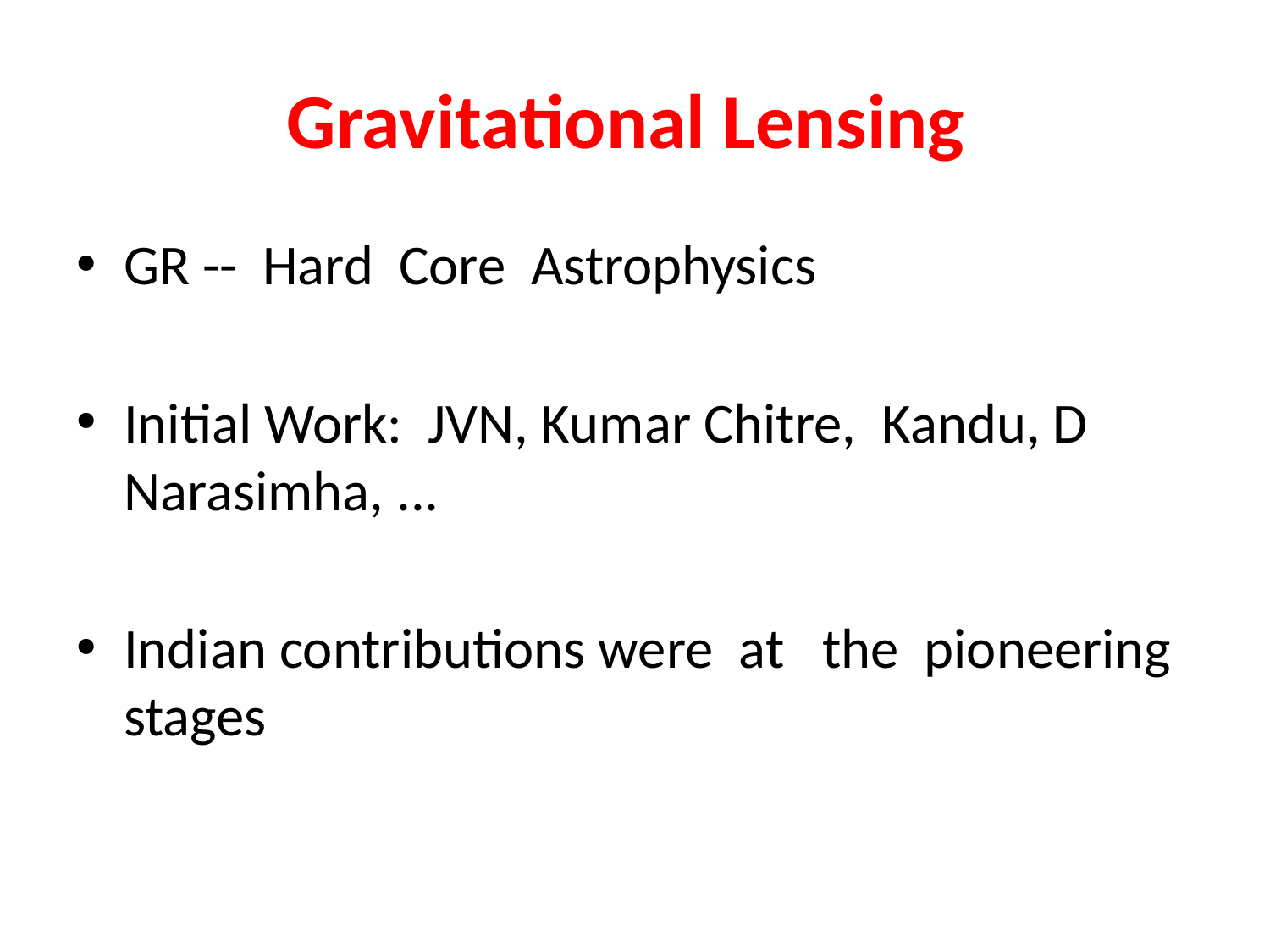

# Gravitational Lensing
GR --  Hard  Core  Astrophysics

Initial Work:  JVN, Kumar Chitre,  Kandu, D Narasimha, ...

Indian contributions were  at   the  pioneering stages